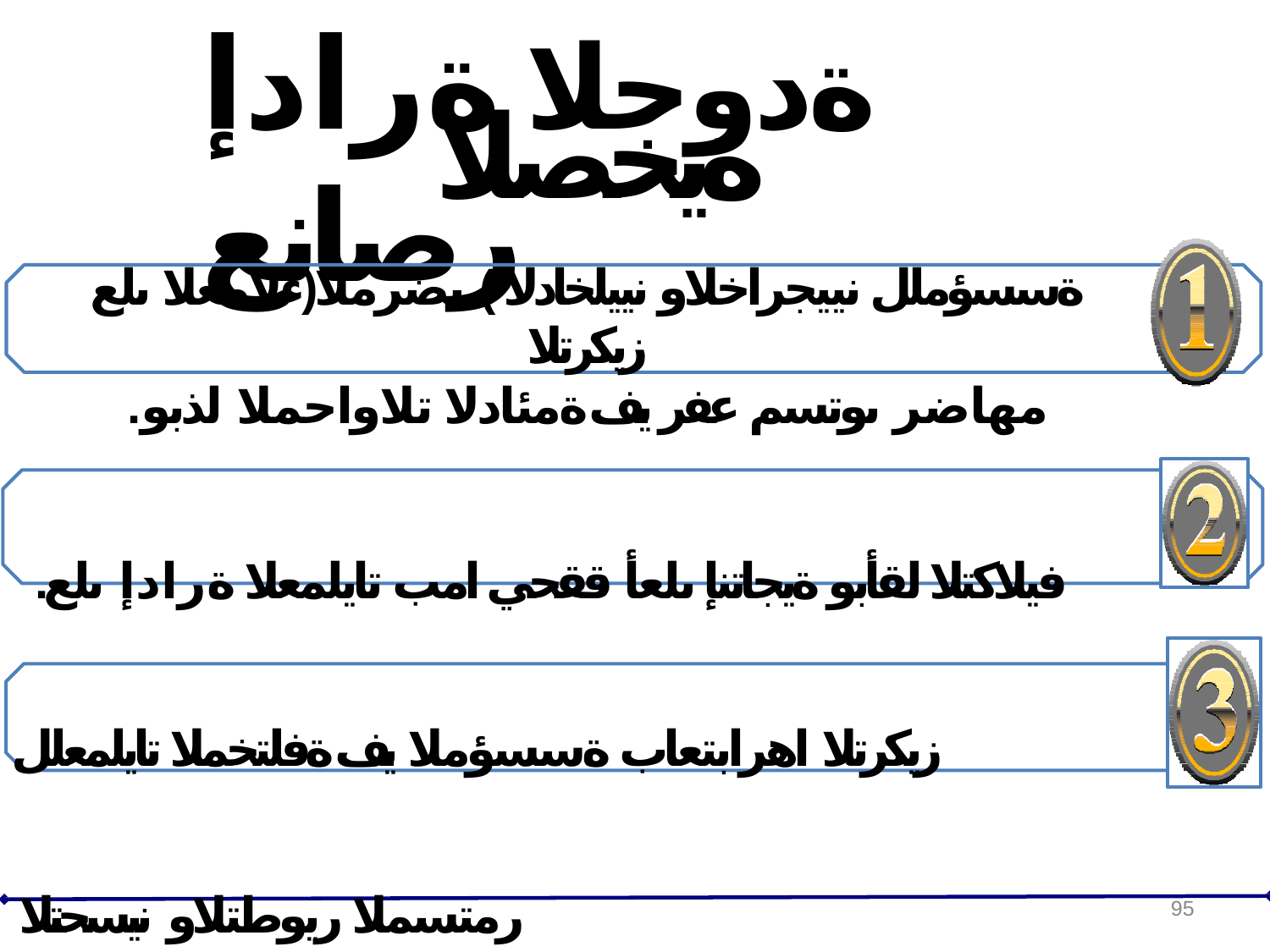

# ةدوجلا ةرادإ رصانع
ةيحصلا
ةسسؤملل نييجراخلاو نييلخادلا ) ىضرملا(ءلامعلا ىلع زيكرتلا
.مهاضر ىوتسم عفر يف ةمئادلا تلاواحملا لذبو
.فيلاكتلا لقأبو ةيجاتنإ ىلعأ ققحي امب تايلمعلا ةرادإ ىلع زيكرتلا  اهرابتعاب ةسسؤملا يف ةفلتخملا تايلمعلل رمتسملا ريوطتلاو نيسحتلا
.)ىضرملا(ءلامعلا اضر ىوتسم عفر ىلإ ةياهنلا يف يدؤت

95